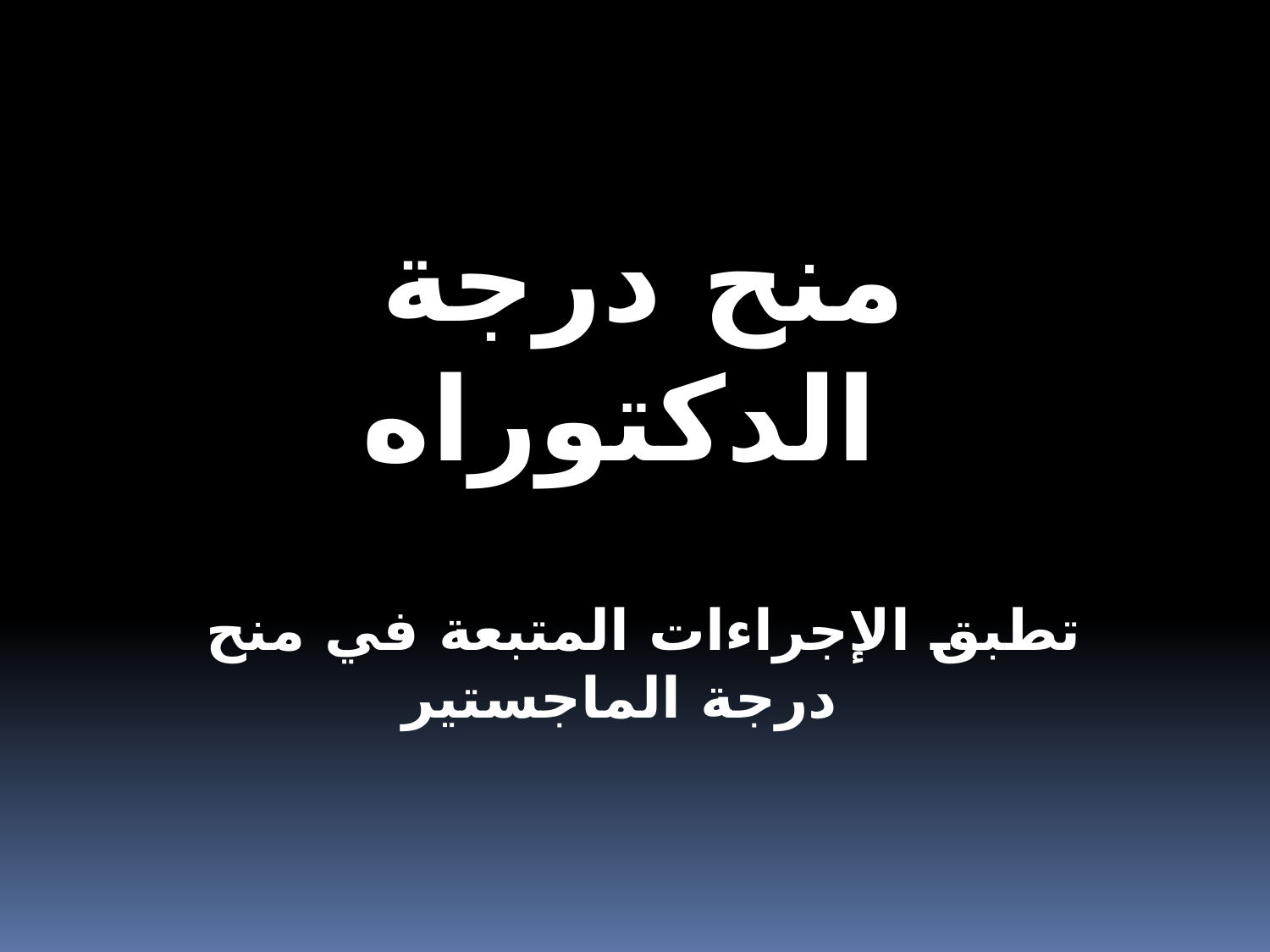

منح درجة الدكتوراه

تطبق الإجراءات المتبعة في منح درجة الماجستير